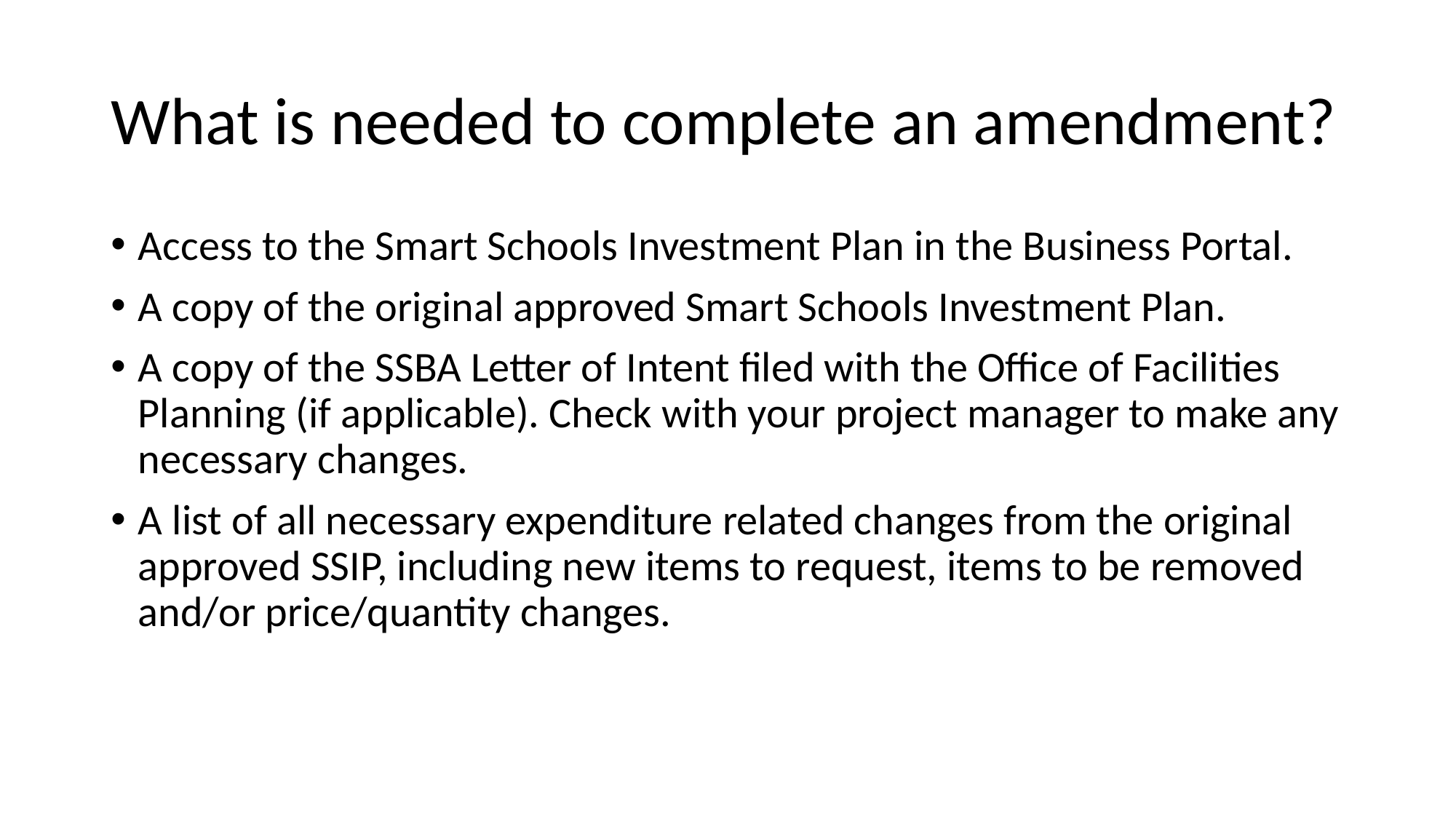

# What is needed to complete an amendment?
Access to the Smart Schools Investment Plan in the Business Portal.
A copy of the original approved Smart Schools Investment Plan.
A copy of the SSBA Letter of Intent filed with the Office of Facilities Planning (if applicable). Check with your project manager to make any necessary changes.
A list of all necessary expenditure related changes from the original approved SSIP, including new items to request, items to be removed and/or price/quantity changes.